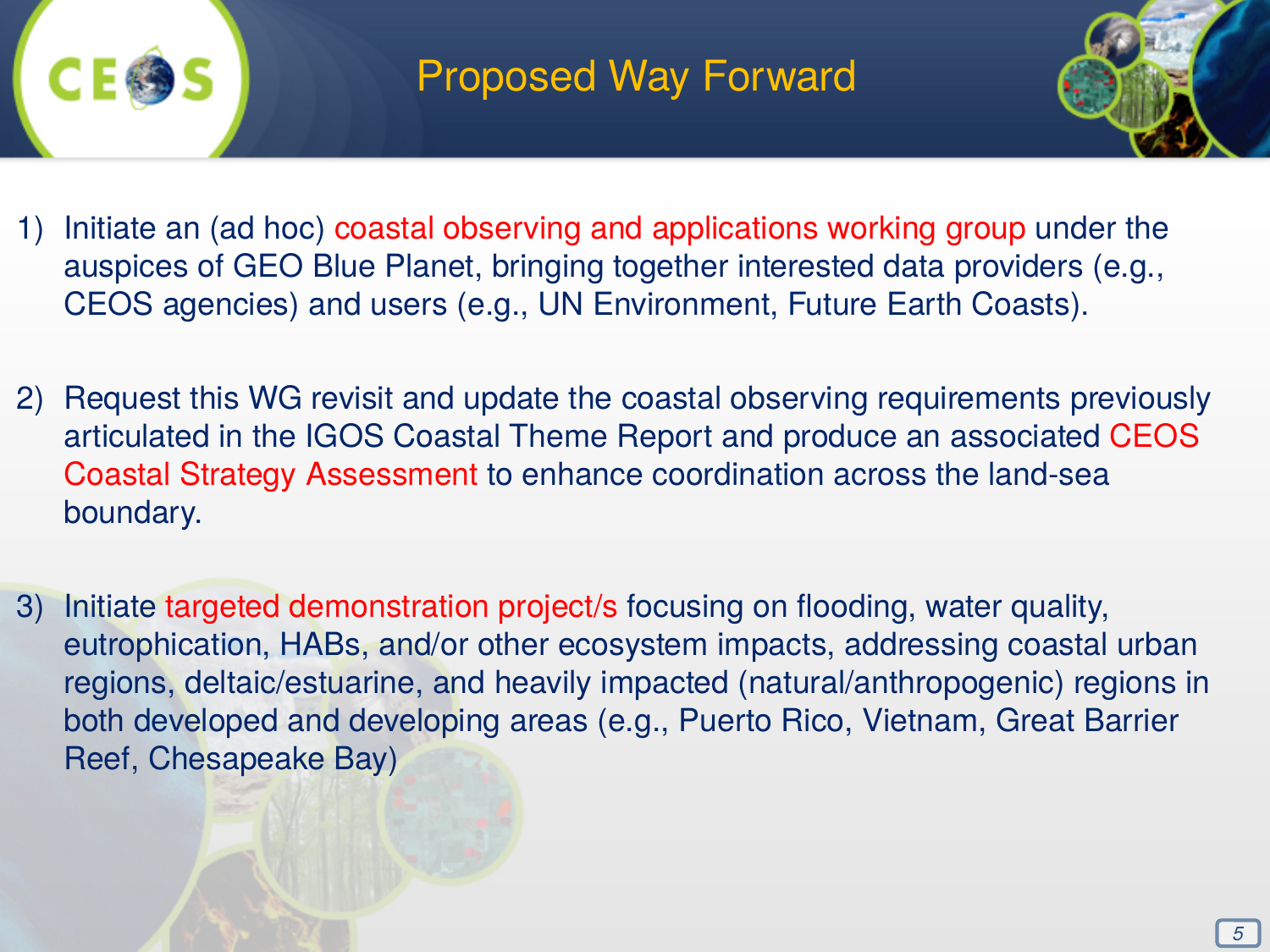

Proposed Way Forward
Initiate an (ad hoc) coastal observing and applications working group under the auspices of GEO Blue Planet, bringing together interested data providers (e.g., CEOS agencies) and users (e.g., UN Environment, Future Earth Coasts).

Request this WG revisit and update the coastal observing requirements previously articulated in the IGOS Coastal Theme Report and produce an associated CEOS Coastal Strategy Assessment to enhance coordination across the land-sea boundary.

Initiate targeted demonstration project/s focusing on flooding, water quality, eutrophication, HABs, and/or other ecosystem impacts, addressing coastal urban regions, deltaic/estuarine, and heavily impacted (natural/anthropogenic) regions in both developed and developing areas (e.g., Puerto Rico, Vietnam, Great Barrier Reef, Chesapeake Bay)

5